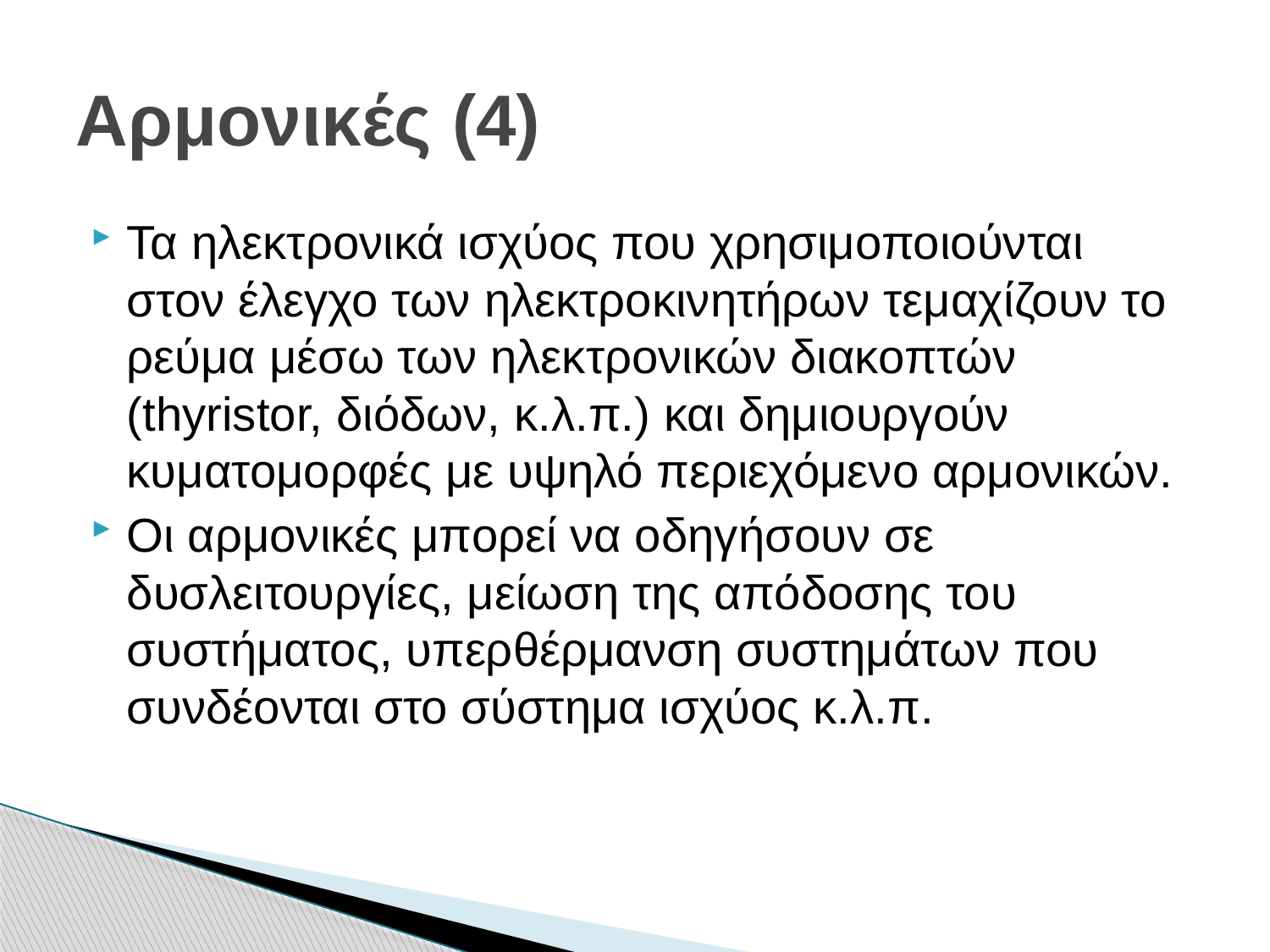

# Αρμονικές (4)
Τα ηλεκτρονικά ισχύος που χρησιμοποιούνται στον έλεγχο των ηλεκτροκινητήρων τεμαχίζουν το ρεύμα μέσω των ηλεκτρονικών διακοπτών (thyristor, διόδων, κ.λ.π.) και δημιουργούν κυματομορφές με υψηλό περιεχόμενο αρμονικών.
Οι αρμονικές μπορεί να οδηγήσουν σε δυσλειτουργίες, μείωση της απόδοσης του συστήματος, υπερθέρμανση συστημάτων που συνδέονται στο σύστημα ισχύος κ.λ.π.